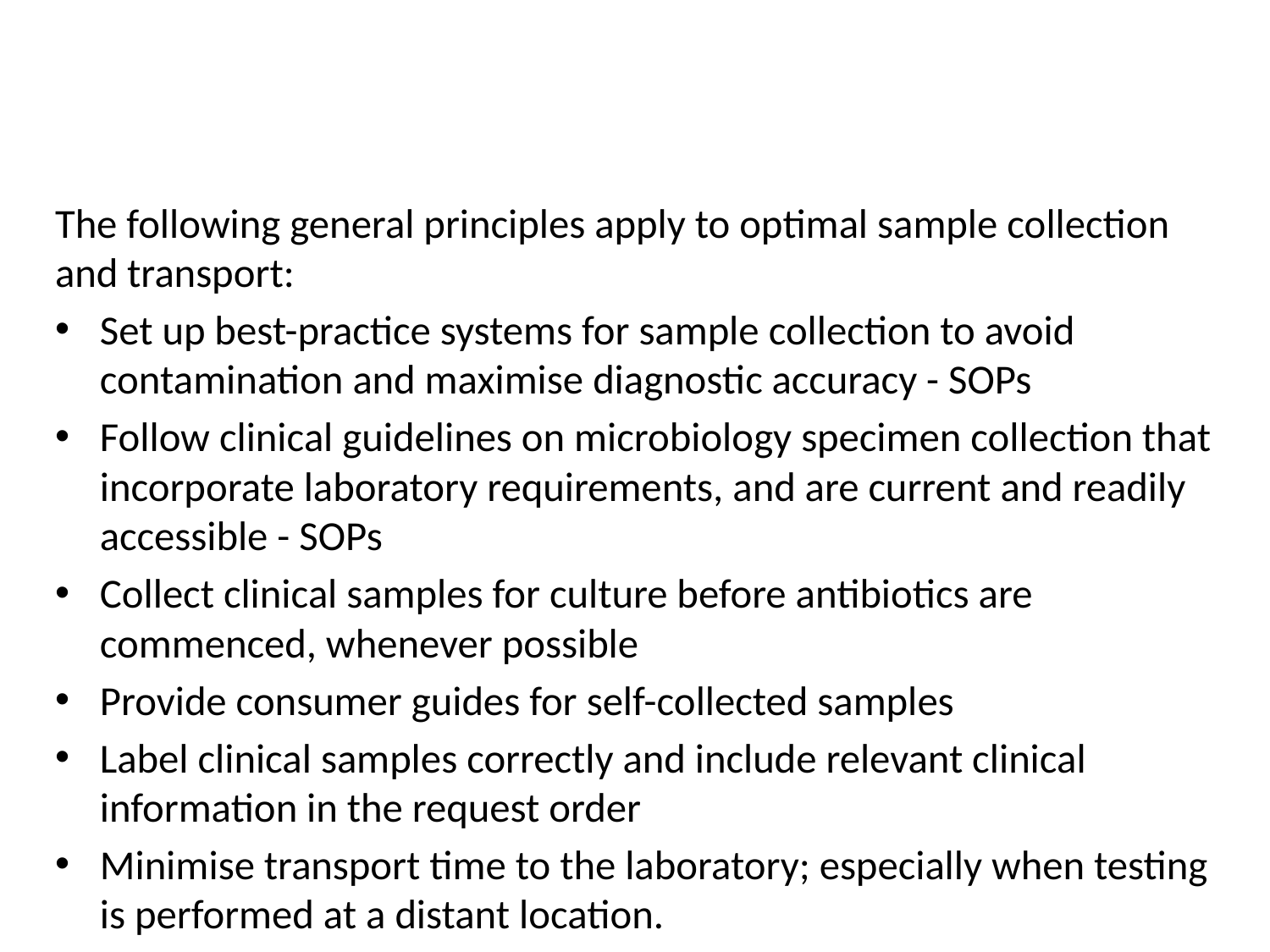

#
The following general principles apply to optimal sample collection and transport:
Set up best-practice systems for sample collection to avoid contamination and maximise diagnostic accuracy - SOPs
Follow clinical guidelines on microbiology specimen collection that incorporate laboratory requirements, and are current and readily accessible - SOPs
Collect clinical samples for culture before antibiotics are commenced, whenever possible
Provide consumer guides for self-collected samples
Label clinical samples correctly and include relevant clinical information in the request order
Minimise transport time to the laboratory; especially when testing is performed at a distant location.